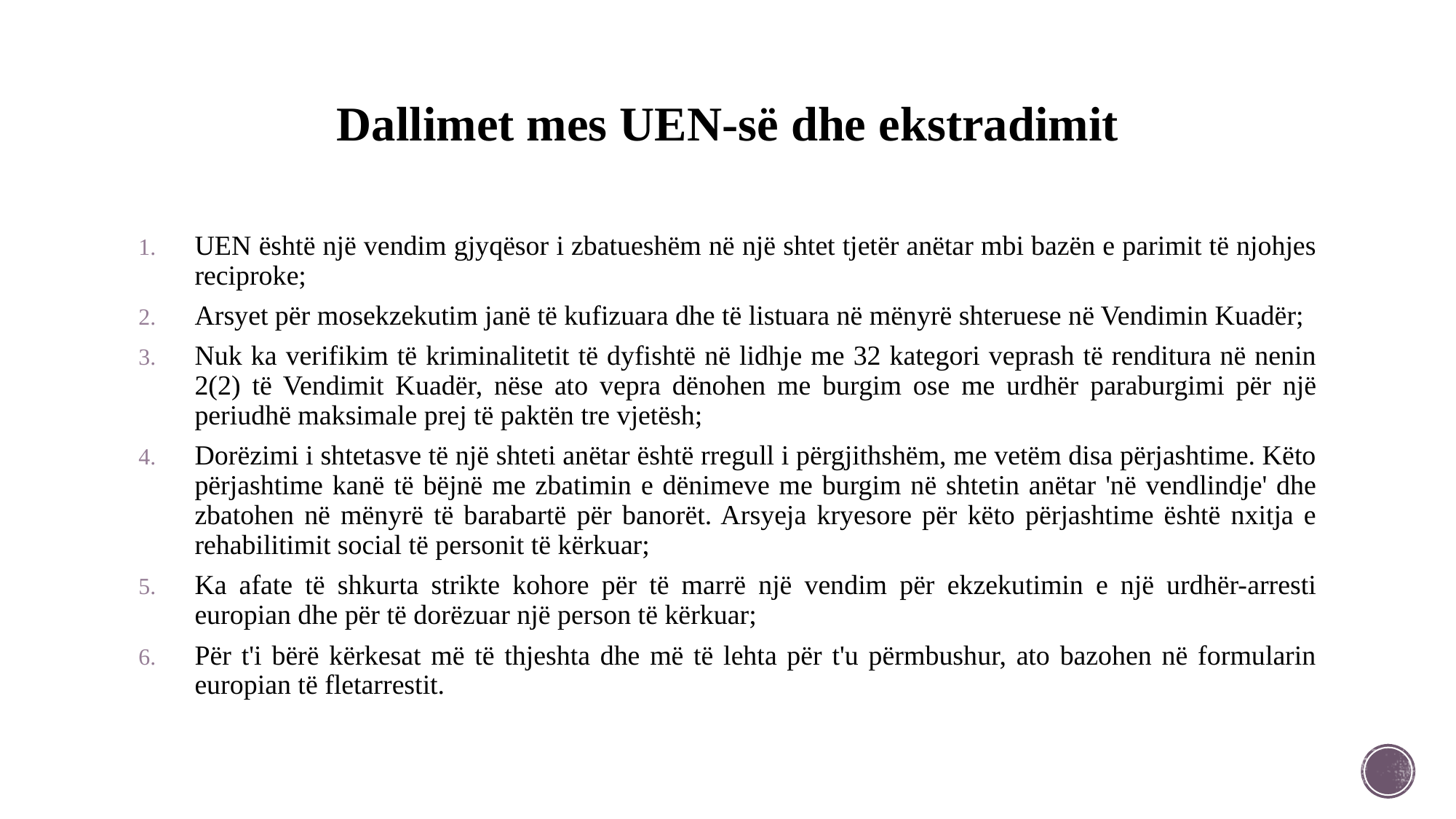

# Dallimet mes UEN-së dhe ekstradimit

UEN është një vendim gjyqësor i zbatueshëm në një shtet tjetër anëtar mbi bazën e parimit të njohjes reciproke;
Arsyet për mosekzekutim janë të kufizuara dhe të listuara në mënyrë shteruese në Vendimin Kuadër;
Nuk ka verifikim të kriminalitetit të dyfishtë në lidhje me 32 kategori veprash të renditura në nenin 2(2) të Vendimit Kuadër, nëse ato vepra dënohen me burgim ose me urdhër paraburgimi për një periudhë maksimale prej të paktën tre vjetësh;
Dorëzimi i shtetasve të një shteti anëtar është rregull i përgjithshëm, me vetëm disa përjashtime. Këto përjashtime kanë të bëjnë me zbatimin e dënimeve me burgim në shtetin anëtar 'në vendlindje' dhe zbatohen në mënyrë të barabartë për banorët. Arsyeja kryesore për këto përjashtime është nxitja e rehabilitimit social të personit të kërkuar;
Ka afate të shkurta strikte kohore për të marrë një vendim për ekzekutimin e një urdhër-arresti europian dhe për të dorëzuar një person të kërkuar;
Për t'i bërë kërkesat më të thjeshta dhe më të lehta për t'u përmbushur, ato bazohen në formularin europian të fletarrestit.